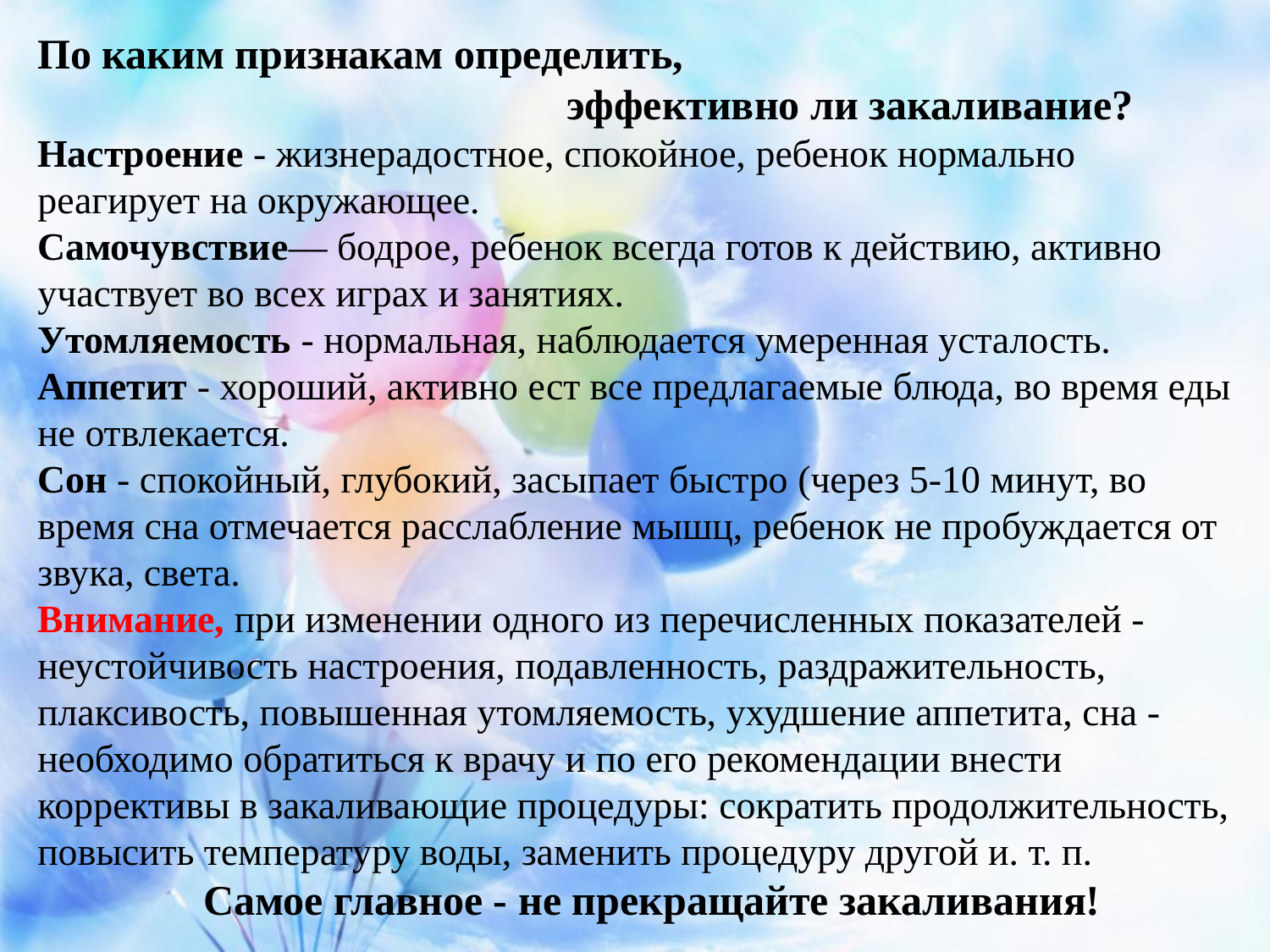

По каким признакам определить,
                                                  эффективно ли закаливание?
Настроение - жизнерадостное, спокойное, ребенок нормально реагирует на окружающее.
Самочувствие— бодрое, ребенок всегда готов к действию, активно участвует во всех играх и занятиях.
Утомляемость - нормальная, наблюдается умеренная усталость.
Аппетит - хороший, активно ест все предлагаемые блюда, во время еды не отвлекается.
Сон - спокойный, глубокий, засыпает быстро (через 5-10 минут, во время сна отмечается расслабление мышц, ребенок не пробуждается от звука, света.
Внимание, при изменении одного из перечисленных показателей - неустойчивость настроения, подавленность, раздражительность, плаксивость, повышенная утомляемость, ухудшение аппетита, сна - необходимо обратиться к врачу и по его рекомендации внести коррективы в закаливающие процедуры: сократить продолжительность, повысить температуру воды, заменить процедуру другой и. т. п.
                 Самое главное - не прекращайте закаливания!